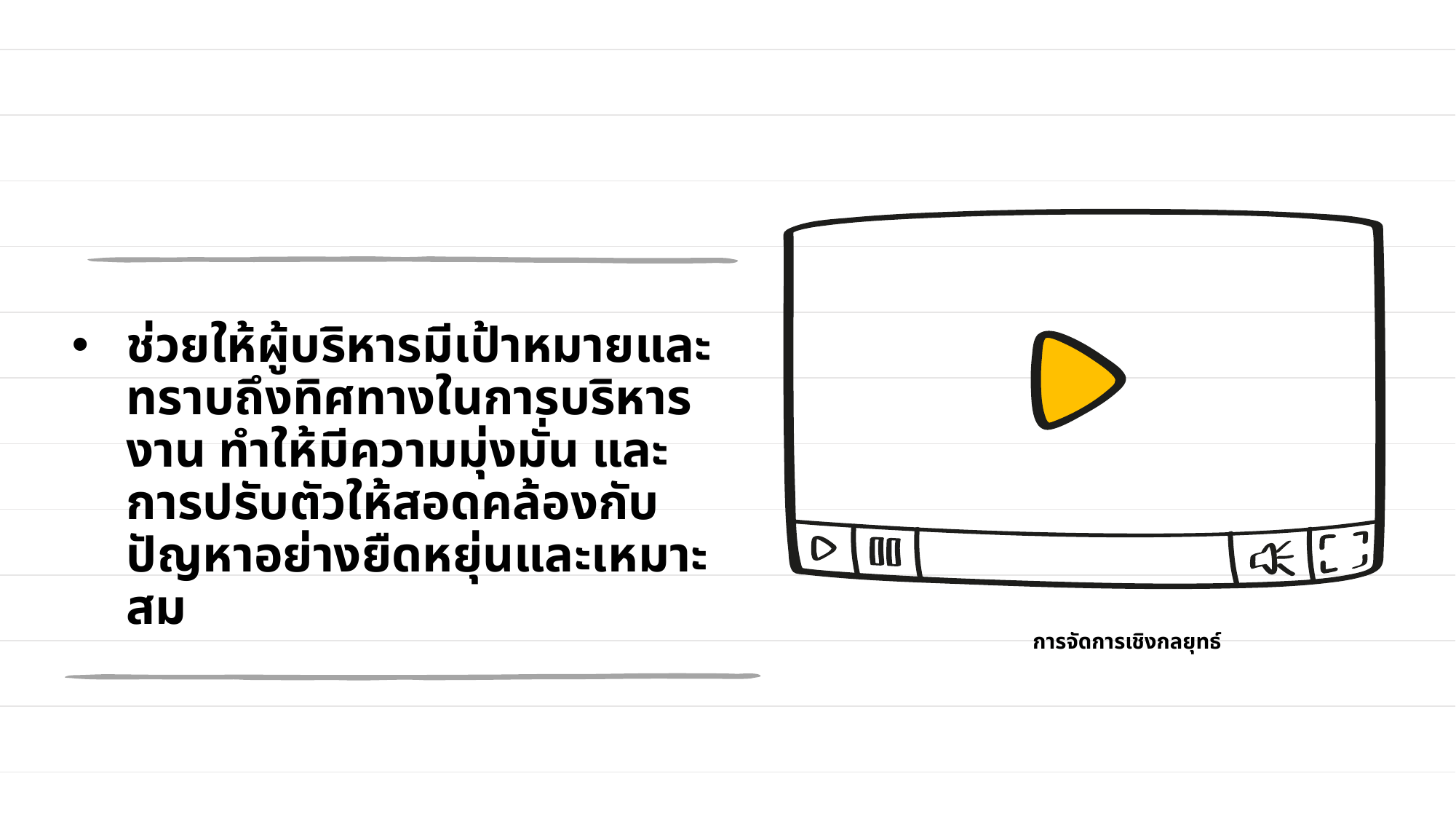

ช่วยให้ผู้บริหารมีเป้าหมายและทราบถึงทิศทางในการบริหารงาน ทำให้มีความมุ่งมั่น และการปรับตัวให้สอดคล้องกับปัญหาอย่างยืดหยุ่นและเหมาะสม
การจัดการเชิงกลยุทธ์